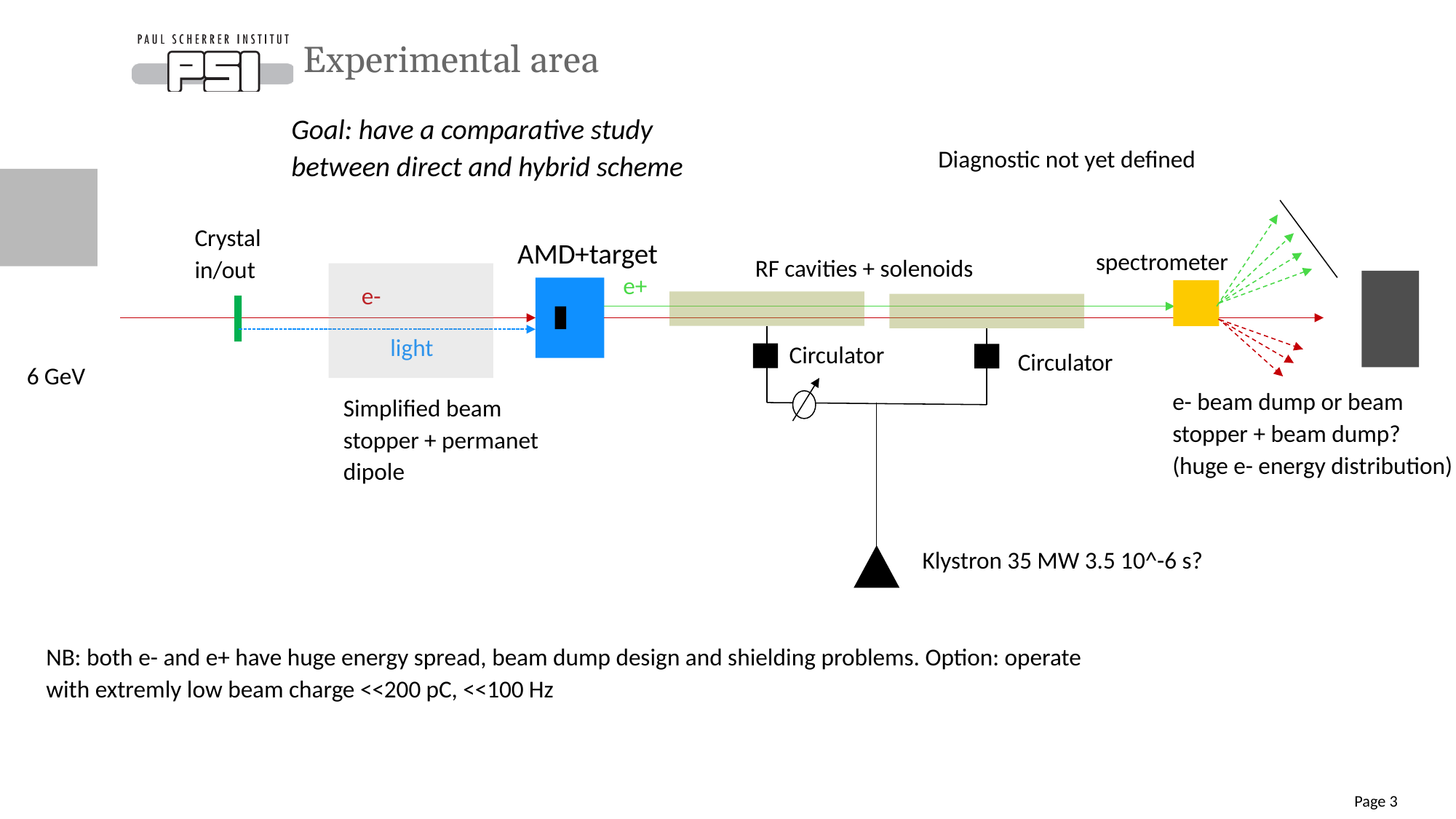

# Experimental area
Goal: have a comparative study between direct and hybrid scheme
Diagnostic not yet defined
Crystal in/out
AMD+target
spectrometer
RF cavities + solenoids

e+

e-

light
Circulator

Circulator
6 GeV
e- beam dump or beam stopper + beam dump?
(huge e- energy distribution)
Simplified beam stopper + permanet dipole

Klystron 35 MW 3.5 10^-6 s?

NB: both e- and e+ have huge energy spread, beam dump design and shielding problems. Option: operate with extremly low beam charge <<200 pC, <<100 Hz
Page 3